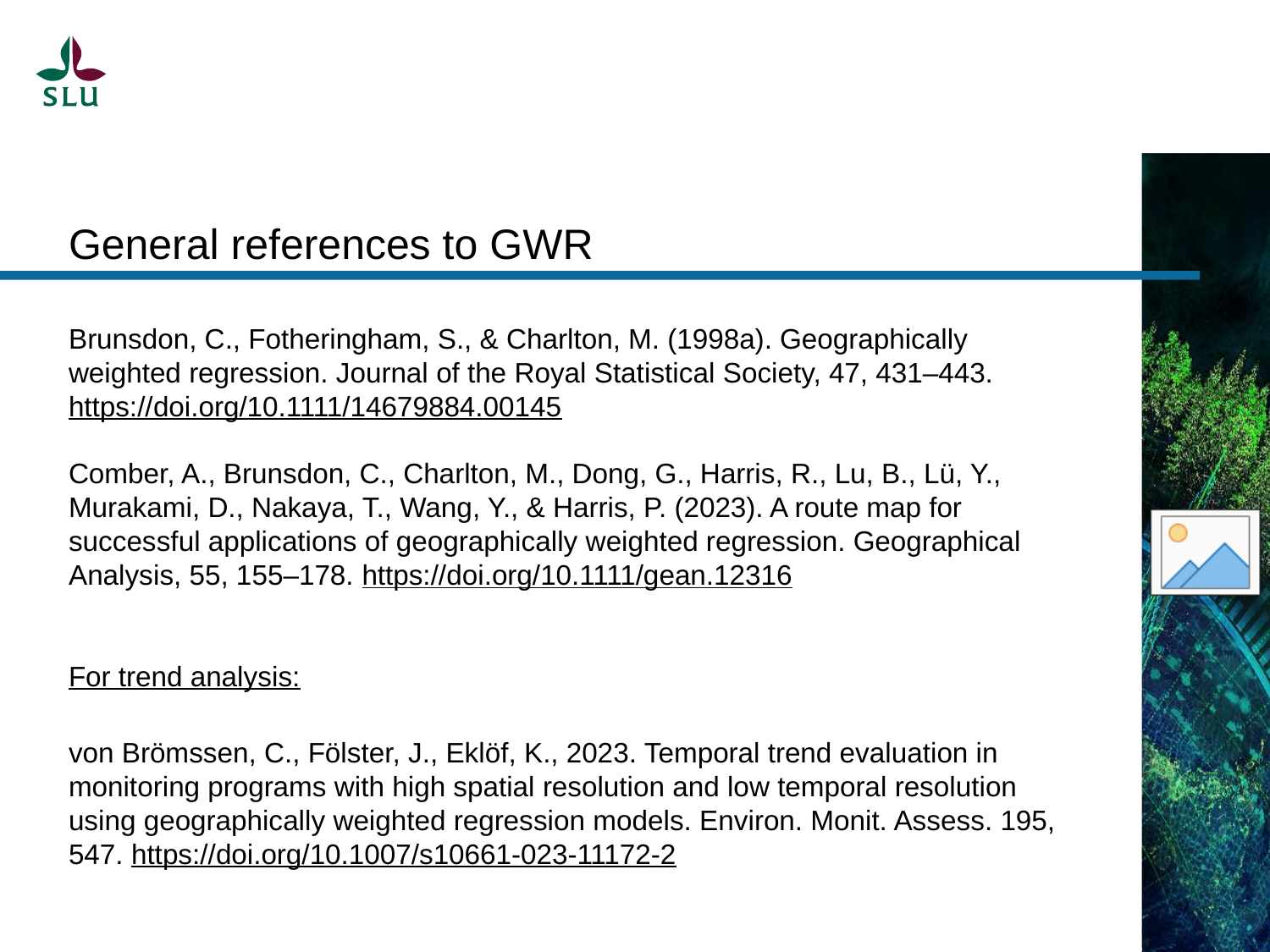

General references to GWR

Brunsdon, C., Fotheringham, S., & Charlton, M. (1998a). Geographically weighted regression. Journal of the Royal Statistical Society, 47, 431–443. https://doi.org/10.1111/14679884.00145

Comber, A., Brunsdon, C., Charlton, M., Dong, G., Harris, R., Lu, B., Lü, Y., Murakami, D., Nakaya, T., Wang, Y., & Harris, P. (2023). A route map for successful applications of geographically weighted regression. Geographical Analysis, 55, 155–178. https://doi.org/10.1111/gean.12316

For trend analysis:

von Brömssen, C., Fölster, J., Eklöf, K., 2023. Temporal trend evaluation in monitoring programs with high spatial resolution and low temporal resolution using geographically weighted regression models. Environ. Monit. Assess. 195, 547. https://doi.org/10.1007/s10661-023-11172-2